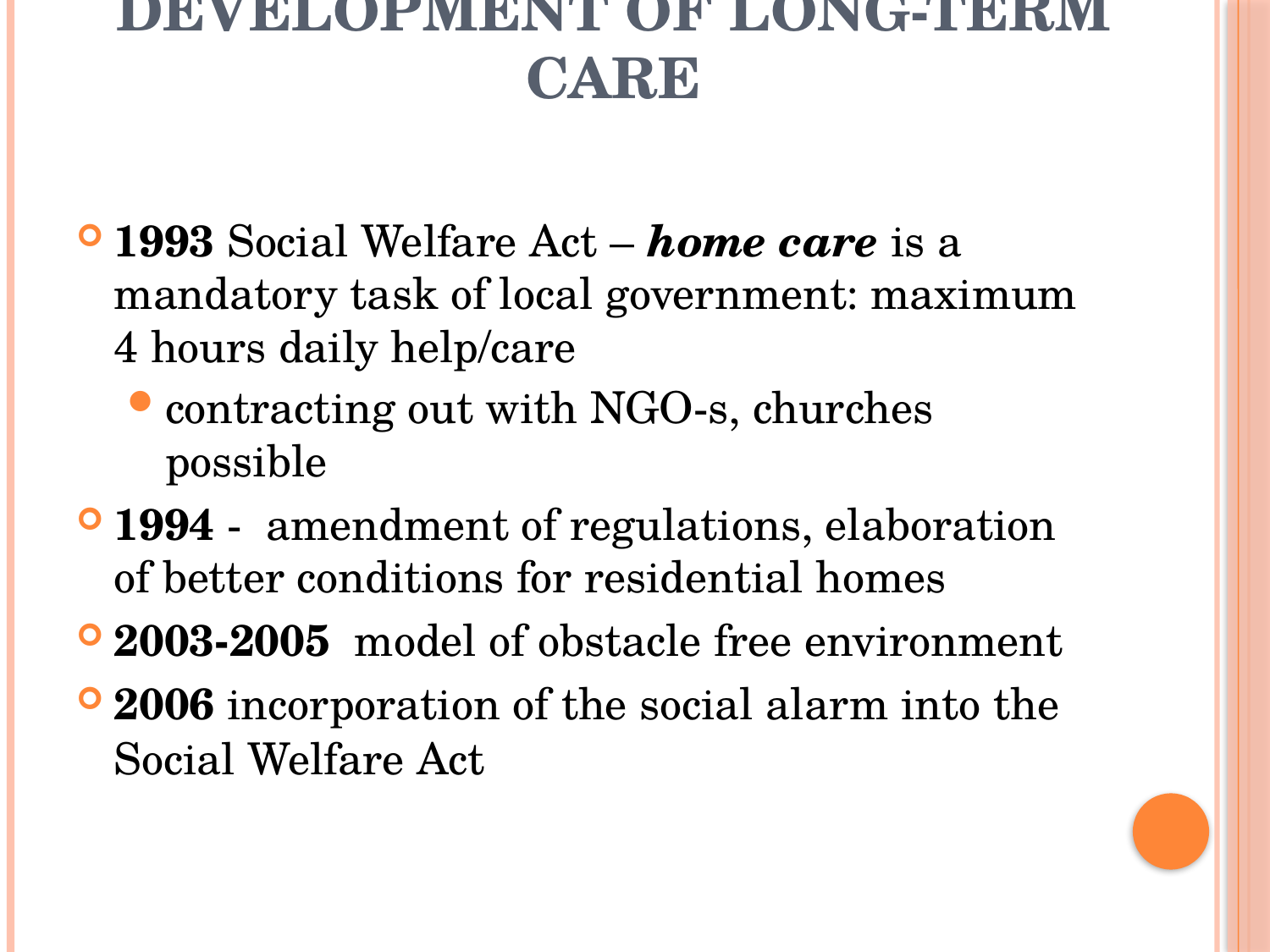

# Development of Long-term care
1993 Social Welfare Act – home care is a mandatory task of local government: maximum 4 hours daily help/care
contracting out with NGO-s, churches possible
1994 -  amendment of regulations, elaboration of better conditions for residential homes
2003-2005  model of obstacle free environment
2006 incorporation of the social alarm into the Social Welfare Act